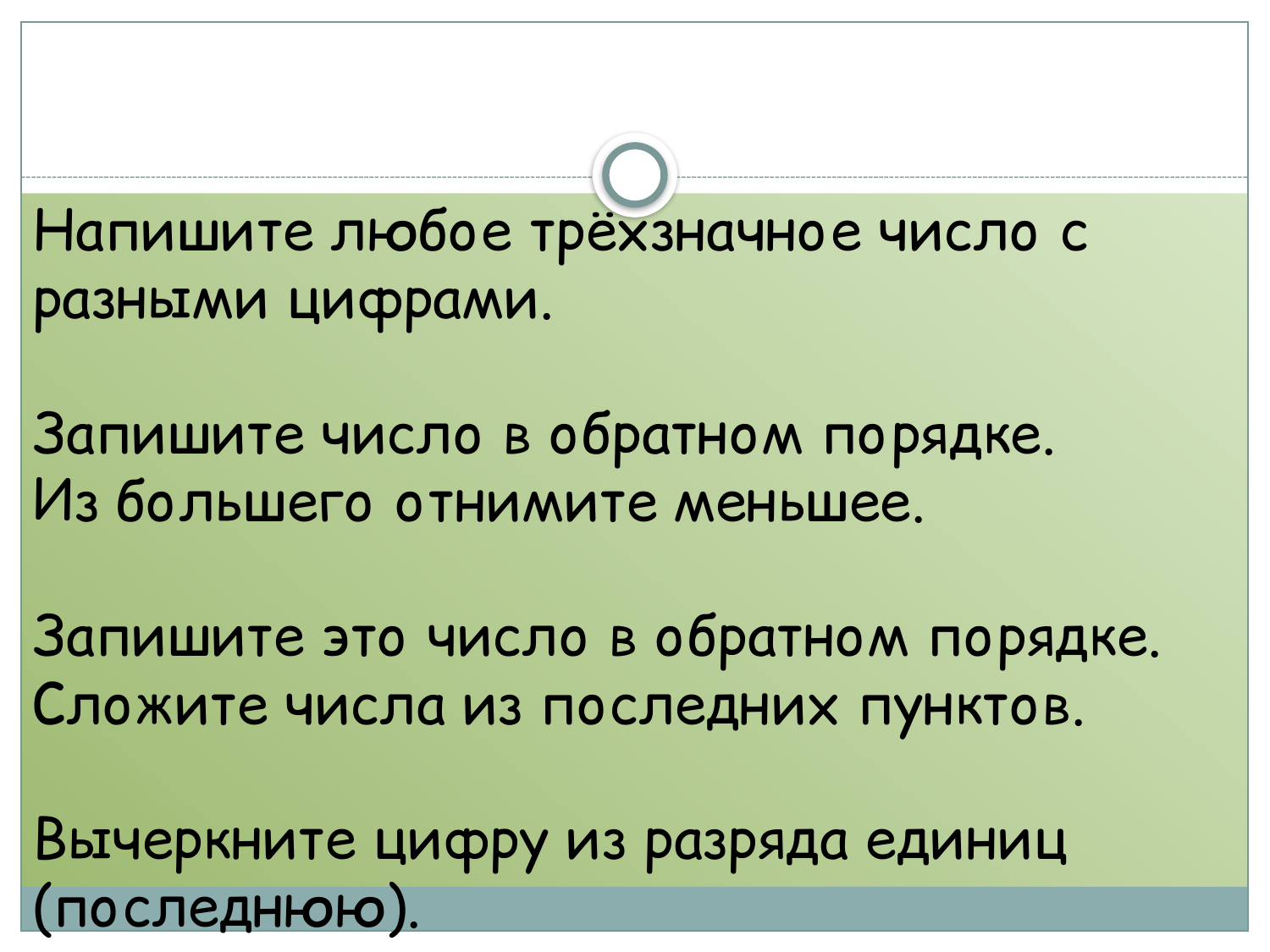

Напишите любое трёхзначное число с разными цифрами.

Запишите число в обратном порядке.
Из большего отнимите меньшее.

Запишите это число в обратном порядке.
Сложите числа из последних пунктов.

Вычеркните цифру из разряда единиц (последнюю).